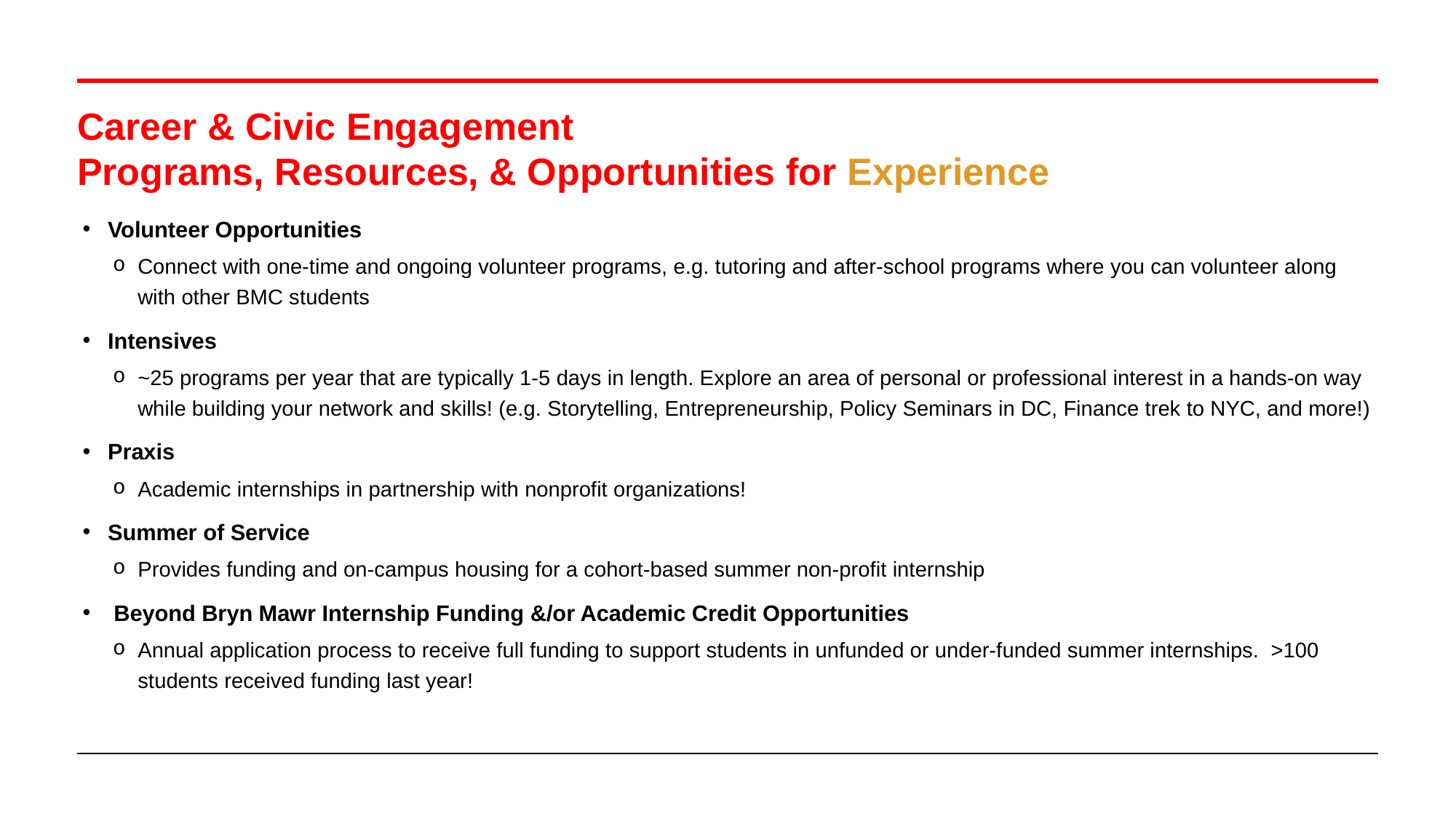

Career & Civic Engagement
Programs, Resources, & Opportunities for Experience
Volunteer Opportunities
Connect with one-time and ongoing volunteer programs, e.g. tutoring and after-school programs where you can volunteer along with other BMC students
Intensives
~25 programs per year that are typically 1-5 days in length. Explore an area of personal or professional interest in a hands-on way while building your network and skills! (e.g. Storytelling, Entrepreneurship, Policy Seminars in DC, Finance trek to NYC, and more!)
Praxis
Academic internships in partnership with nonprofit organizations!
Summer of Service
Provides funding and on-campus housing for a cohort-based summer non-profit internship
 Beyond Bryn Mawr Internship Funding &/or Academic Credit Opportunities
Annual application process to receive full funding to support students in unfunded or under-funded summer internships.  >100 students received funding last year!